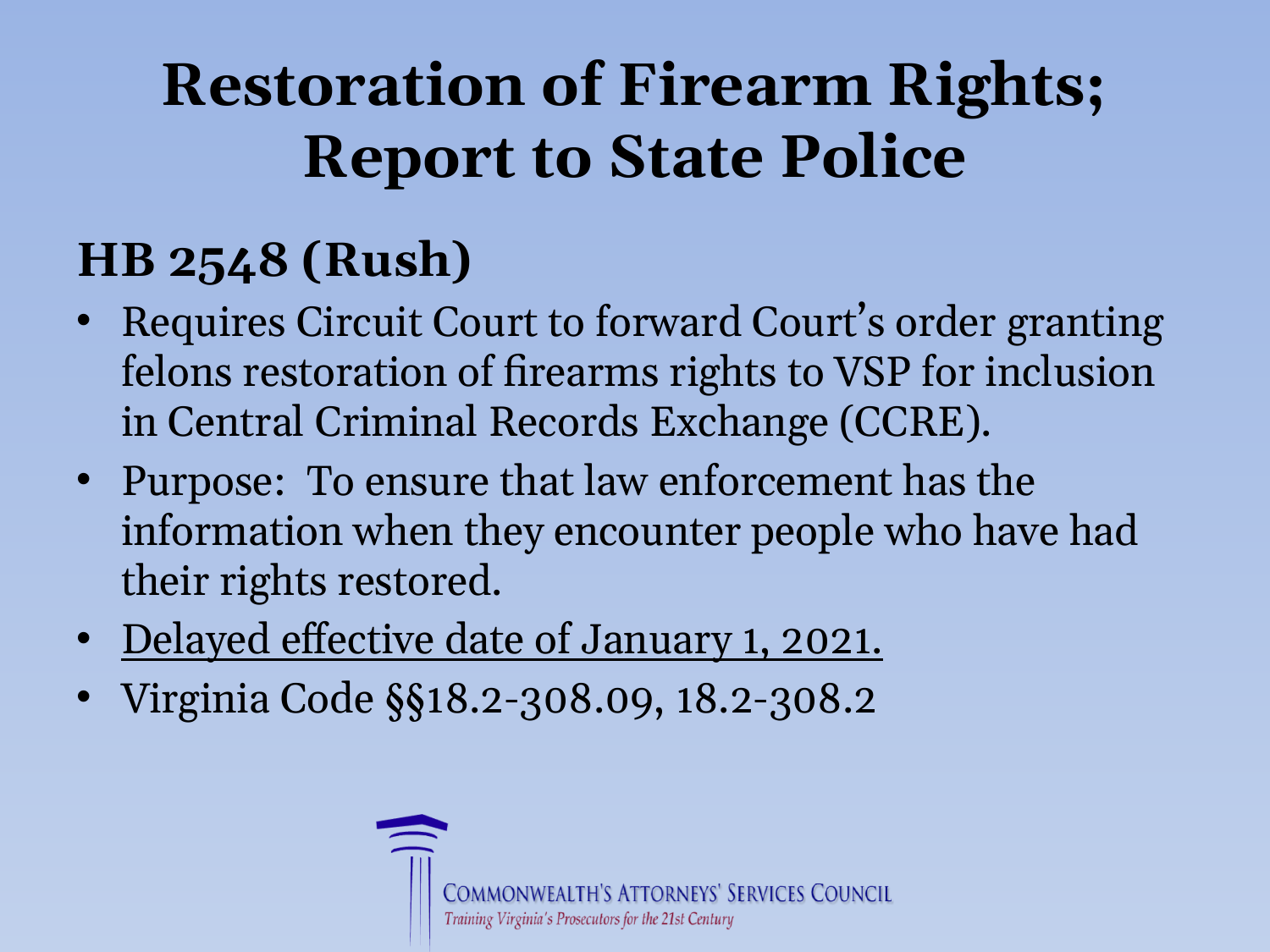

# Restoration of Firearm Rights; Report to State Police
HB 2548 (Rush)
Requires Circuit Court to forward Court’s order granting felons restoration of firearms rights to VSP for inclusion in Central Criminal Records Exchange (CCRE).
Purpose:  To ensure that law enforcement has the information when they encounter people who have had their rights restored.
Delayed effective date of January 1, 2021.
Virginia Code §§18.2-308.09, 18.2-308.2